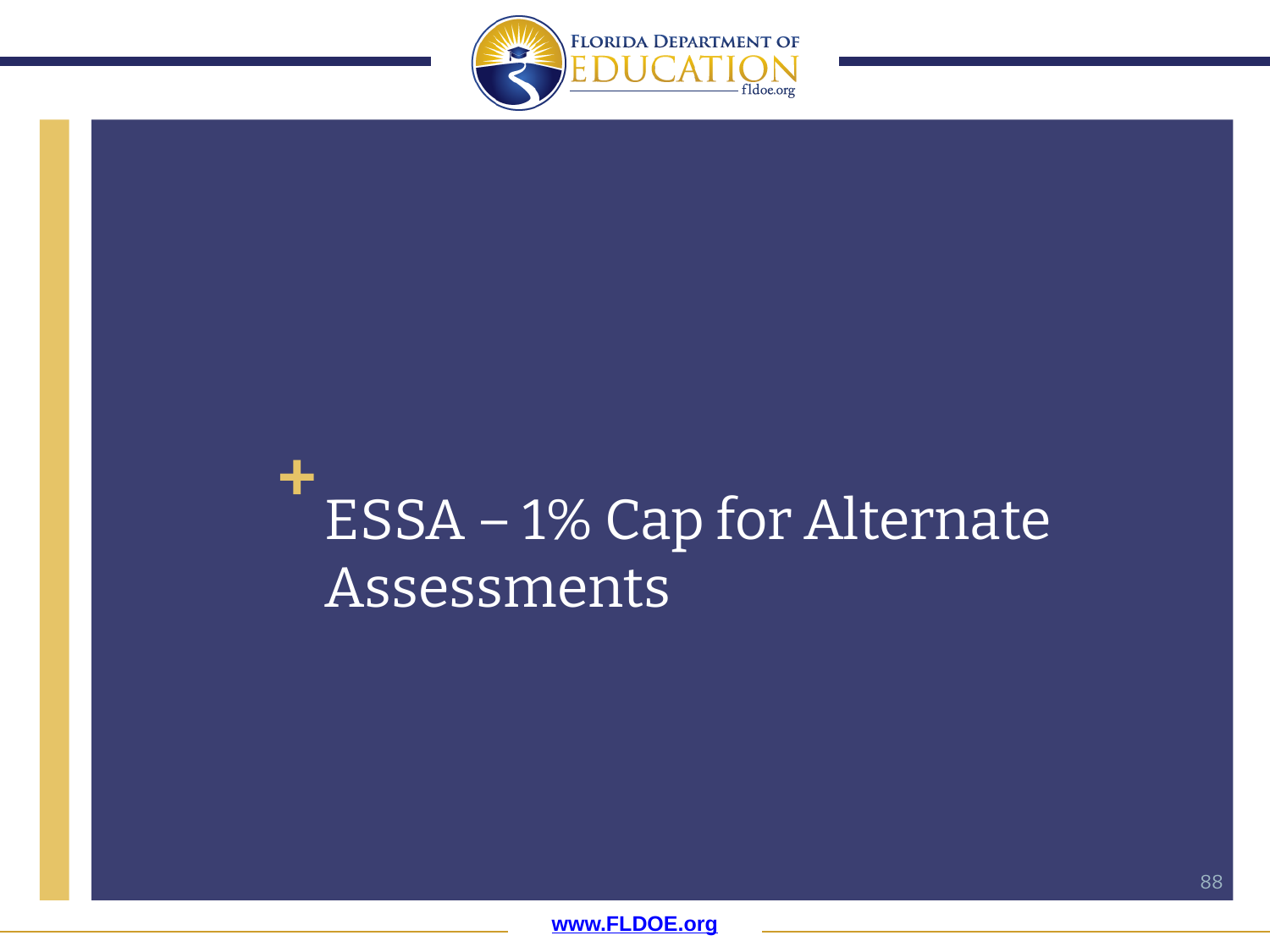

# ESSA – 1% Cap for Alternate Assessments